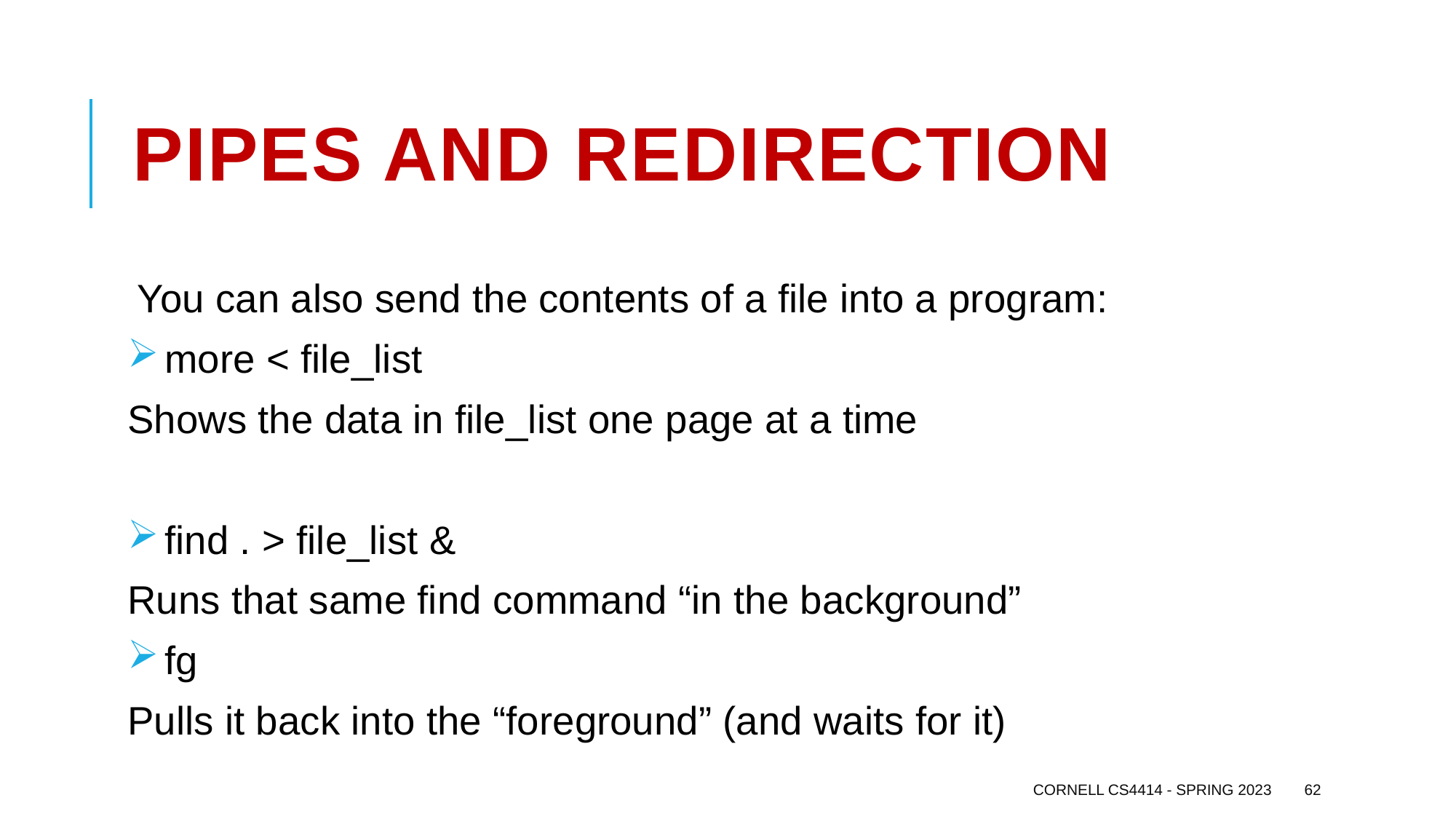

# Pipes and Redirection
You can also send the contents of a file into a program:
 more < file_list
Shows the data in file_list one page at a time

 find . > file_list &
Runs that same find command “in the background”
 fg
Pulls it back into the “foreground” (and waits for it)
Cornell CS4414 - Spring 2023
62